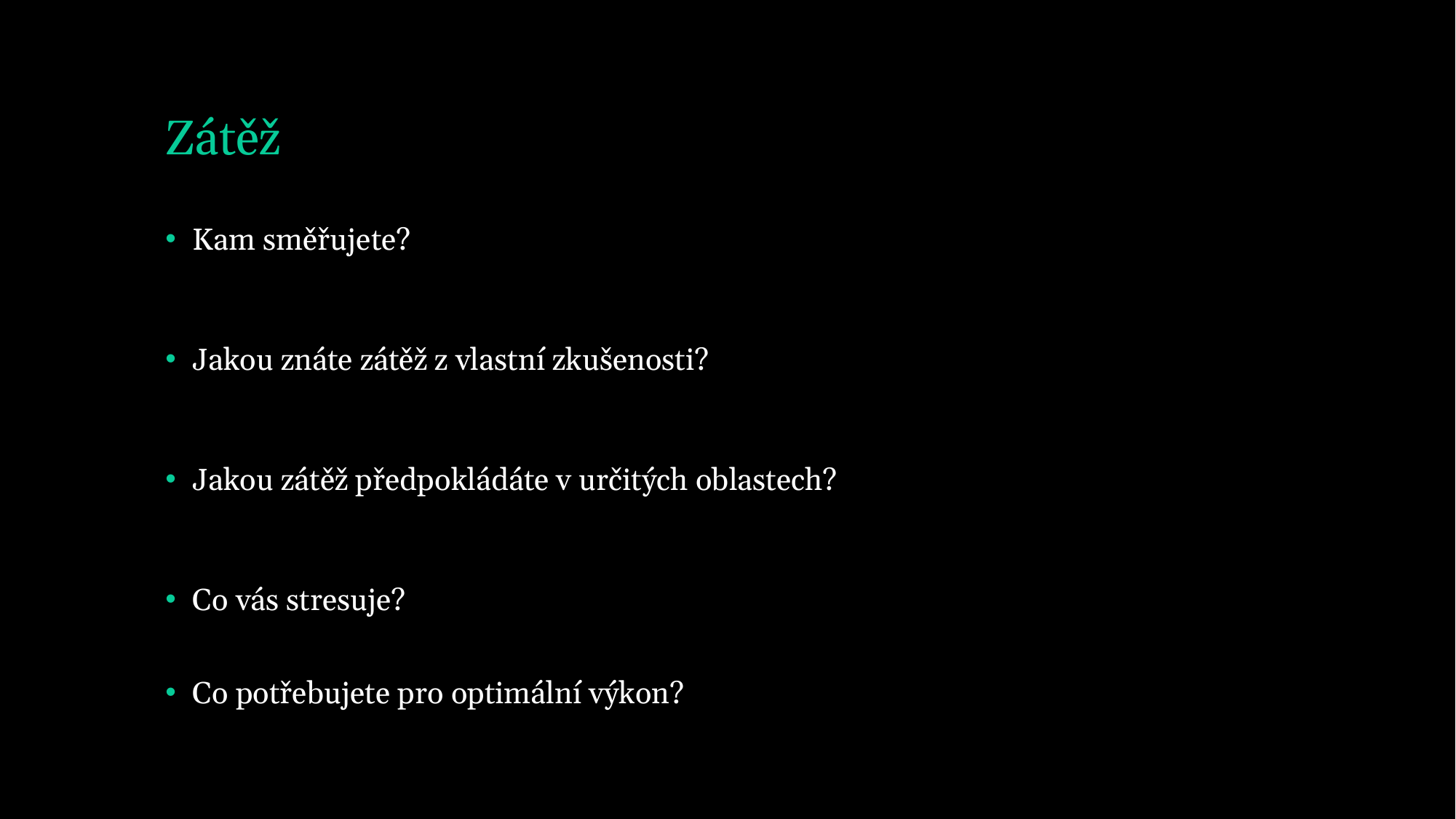

# Zátěž
Kam směřujete?

Jakou znáte zátěž z vlastní zkušenosti?

Jakou zátěž předpokládáte v určitých oblastech?

Co vás stresuje?
Co potřebujete pro optimální výkon?